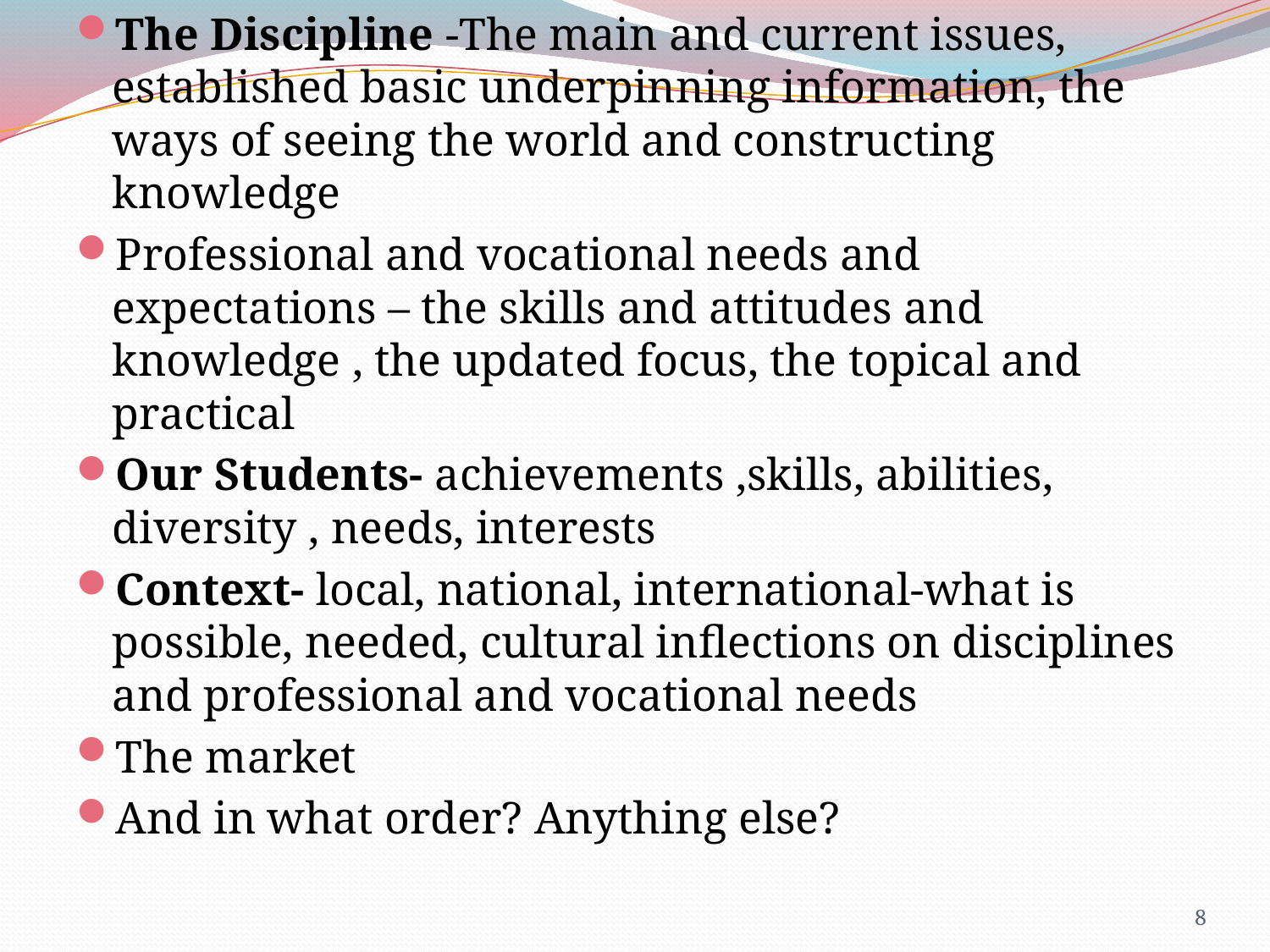

The Discipline -The main and current issues, established basic underpinning information, the ways of seeing the world and constructing knowledge
Professional and vocational needs and expectations – the skills and attitudes and knowledge , the updated focus, the topical and practical
Our Students- achievements ,skills, abilities, diversity , needs, interests
Context- local, national, international-what is possible, needed, cultural inflections on disciplines and professional and vocational needs
The market
And in what order? Anything else?
#
8